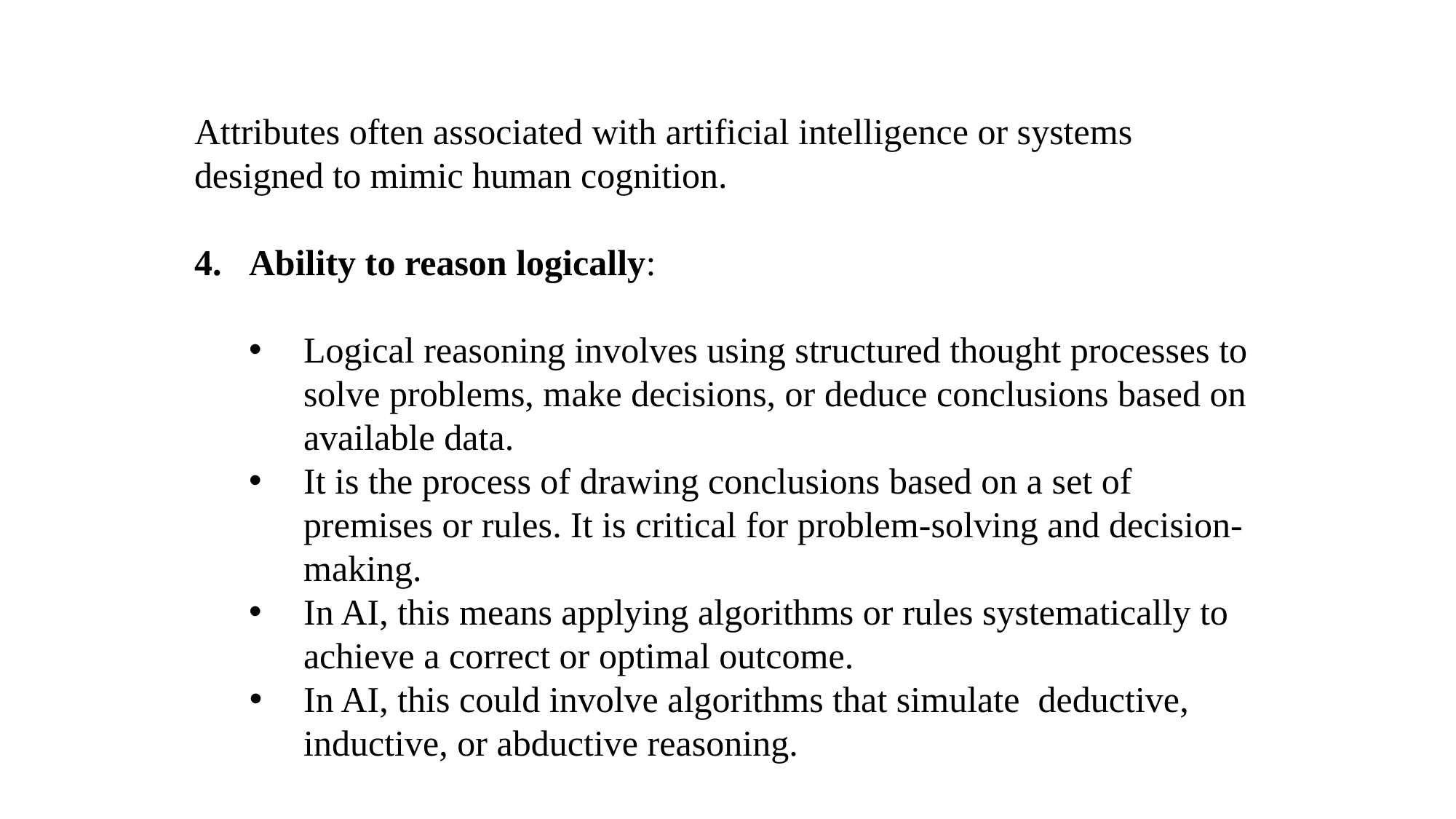

Attributes often associated with artificial intelligence or systems designed to mimic human cognition.

Ability to reason logically:
Logical reasoning involves using structured thought processes to solve problems, make decisions, or deduce conclusions based on available data.
It is the process of drawing conclusions based on a set of premises or rules. It is critical for problem-solving and decision-making.
In AI, this means applying algorithms or rules systematically to achieve a correct or optimal outcome.
In AI, this could involve algorithms that simulate  deductive, inductive, or abductive reasoning.